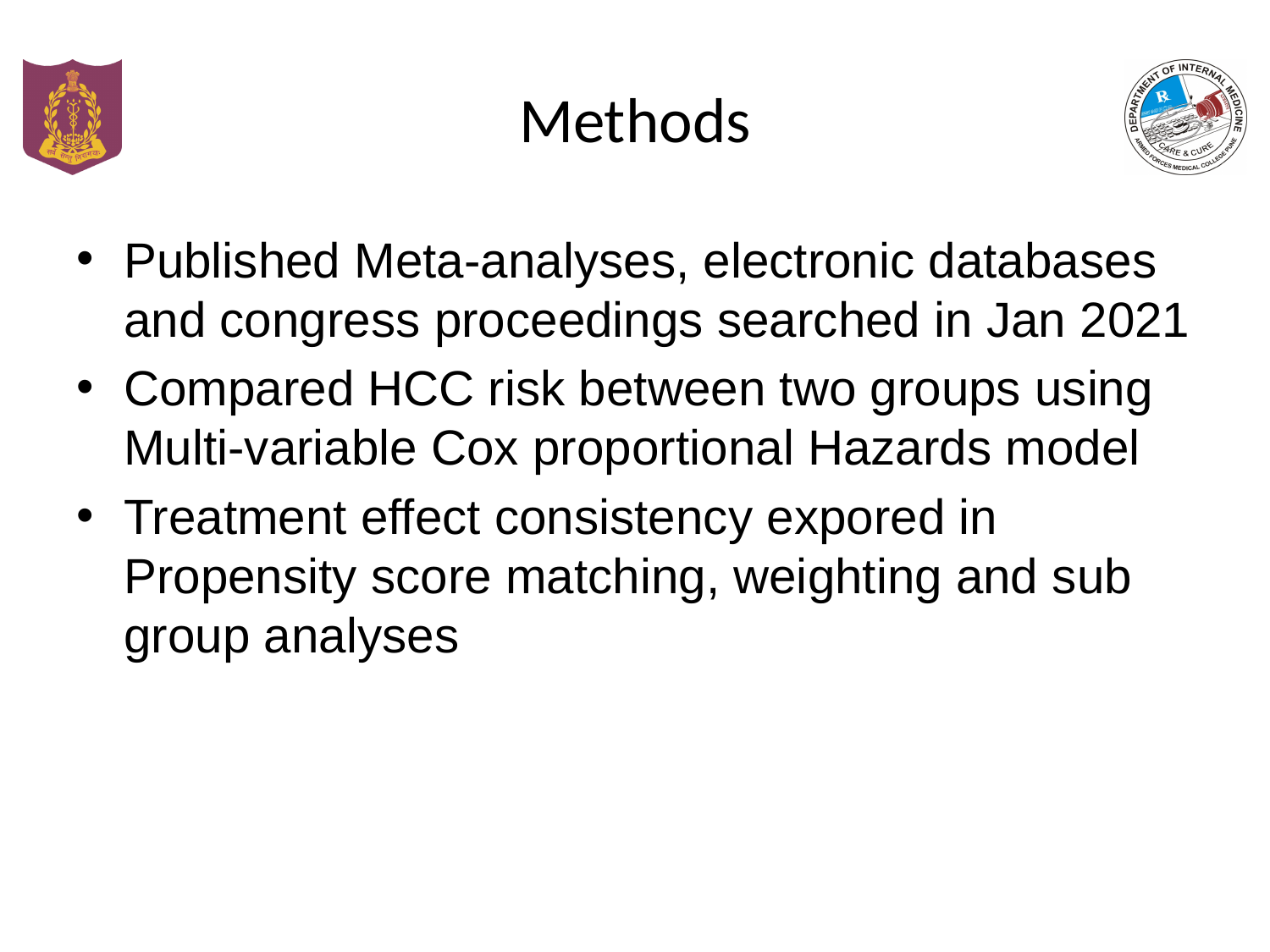

# Methods
Published Meta-analyses, electronic databases and congress proceedings searched in Jan 2021
Compared HCC risk between two groups using Multi-variable Cox proportional Hazards model
Treatment effect consistency expored in Propensity score matching, weighting and sub group analyses

4